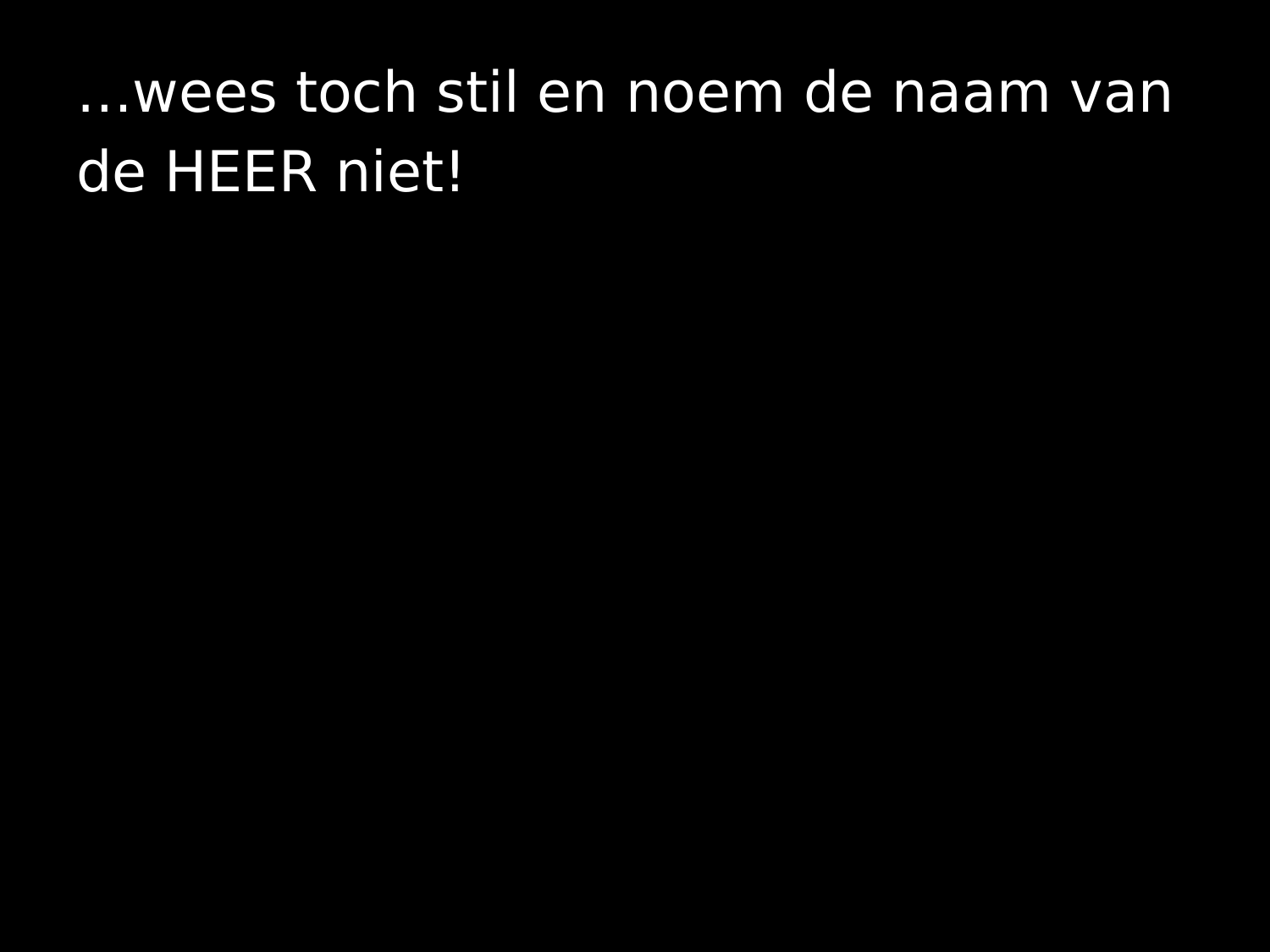

#
…wees toch stil en noem de naam van de Heer niet!